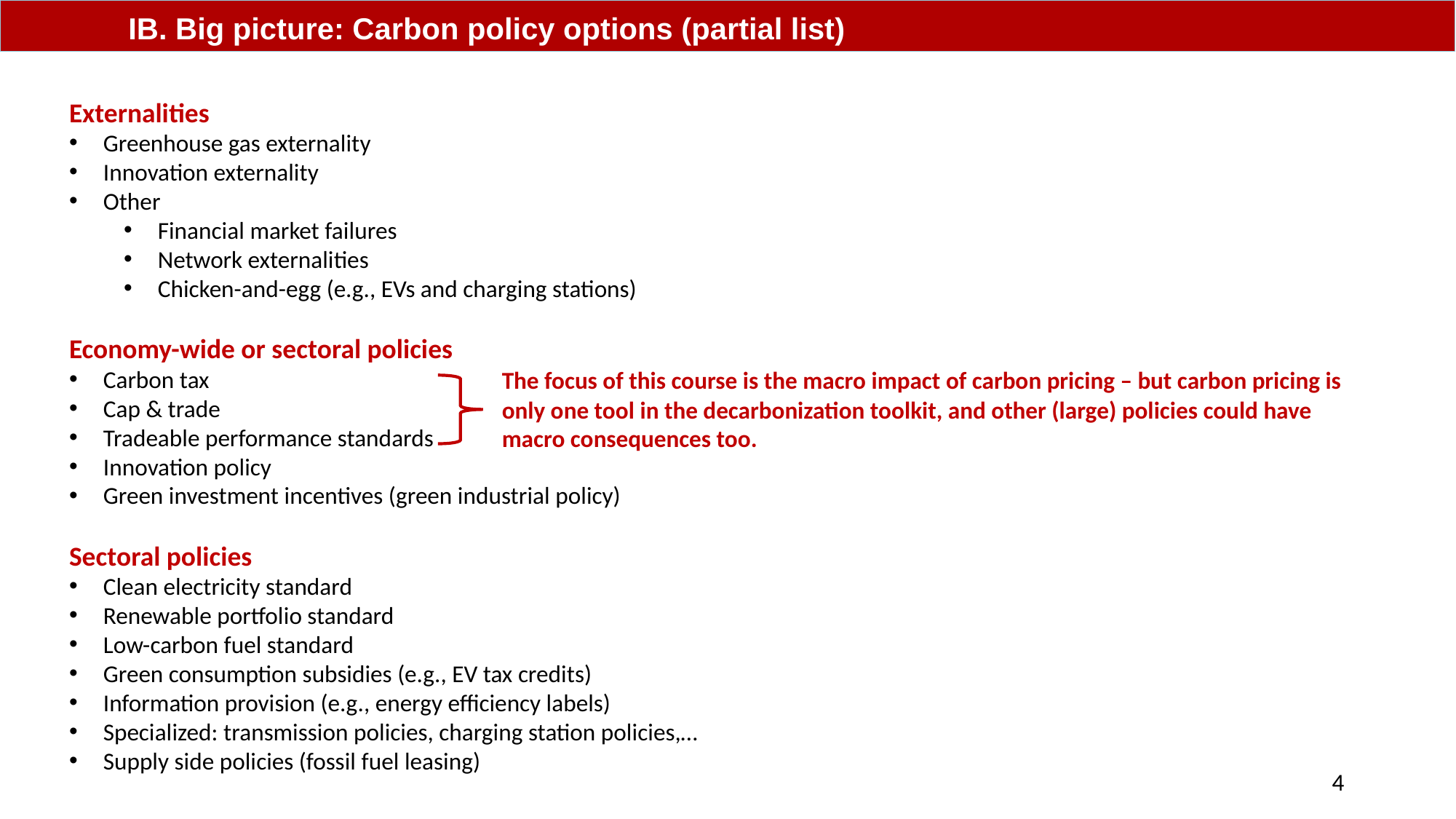

IB. Big picture: Carbon policy options (partial list)
Externalities
Greenhouse gas externality
Innovation externality
Other
Financial market failures
Network externalities
Chicken-and-egg (e.g., EVs and charging stations)

Economy-wide or sectoral policies
Carbon tax
Cap & trade
Tradeable performance standards
Innovation policy
Green investment incentives (green industrial policy)

Sectoral policies
Clean electricity standard
Renewable portfolio standard
Low-carbon fuel standard
Green consumption subsidies (e.g., EV tax credits)
Information provision (e.g., energy efficiency labels)
Specialized: transmission policies, charging station policies,…
Supply side policies (fossil fuel leasing)
The focus of this course is the macro impact of carbon pricing – but carbon pricing is only one tool in the decarbonization toolkit, and other (large) policies could have macro consequences too.

4